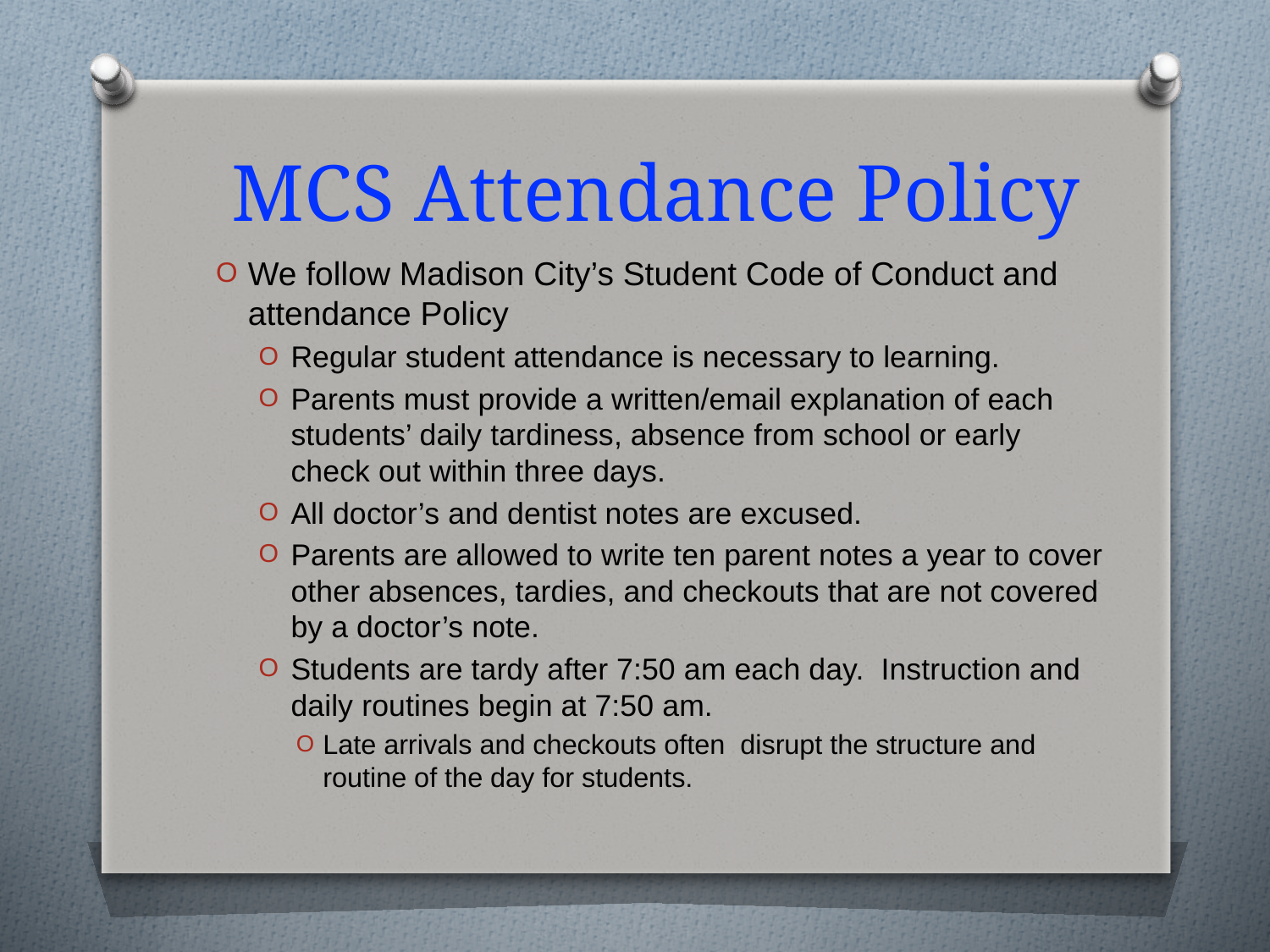

# MCS Attendance Policy
We follow Madison City’s Student Code of Conduct and attendance Policy
Regular student attendance is necessary to learning.
Parents must provide a written/email explanation of each students’ daily tardiness, absence from school or early check out within three days.
All doctor’s and dentist notes are excused.
Parents are allowed to write ten parent notes a year to cover other absences, tardies, and checkouts that are not covered by a doctor’s note.
Students are tardy after 7:50 am each day.  Instruction and daily routines begin at 7:50 am.
Late arrivals and checkouts often  disrupt the structure and routine of the day for students.